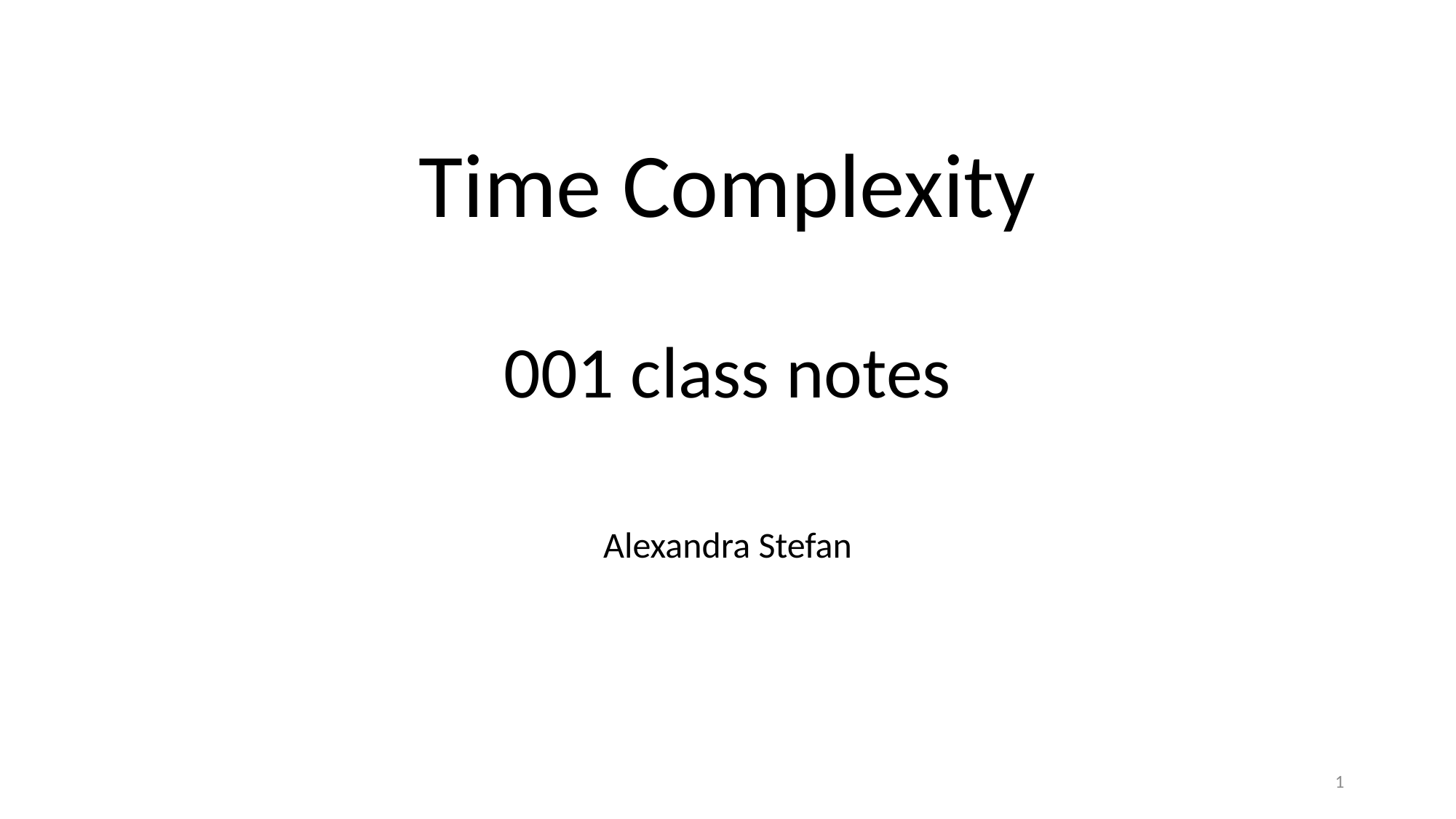

# Time Complexity 001 class notes
Alexandra Stefan
1